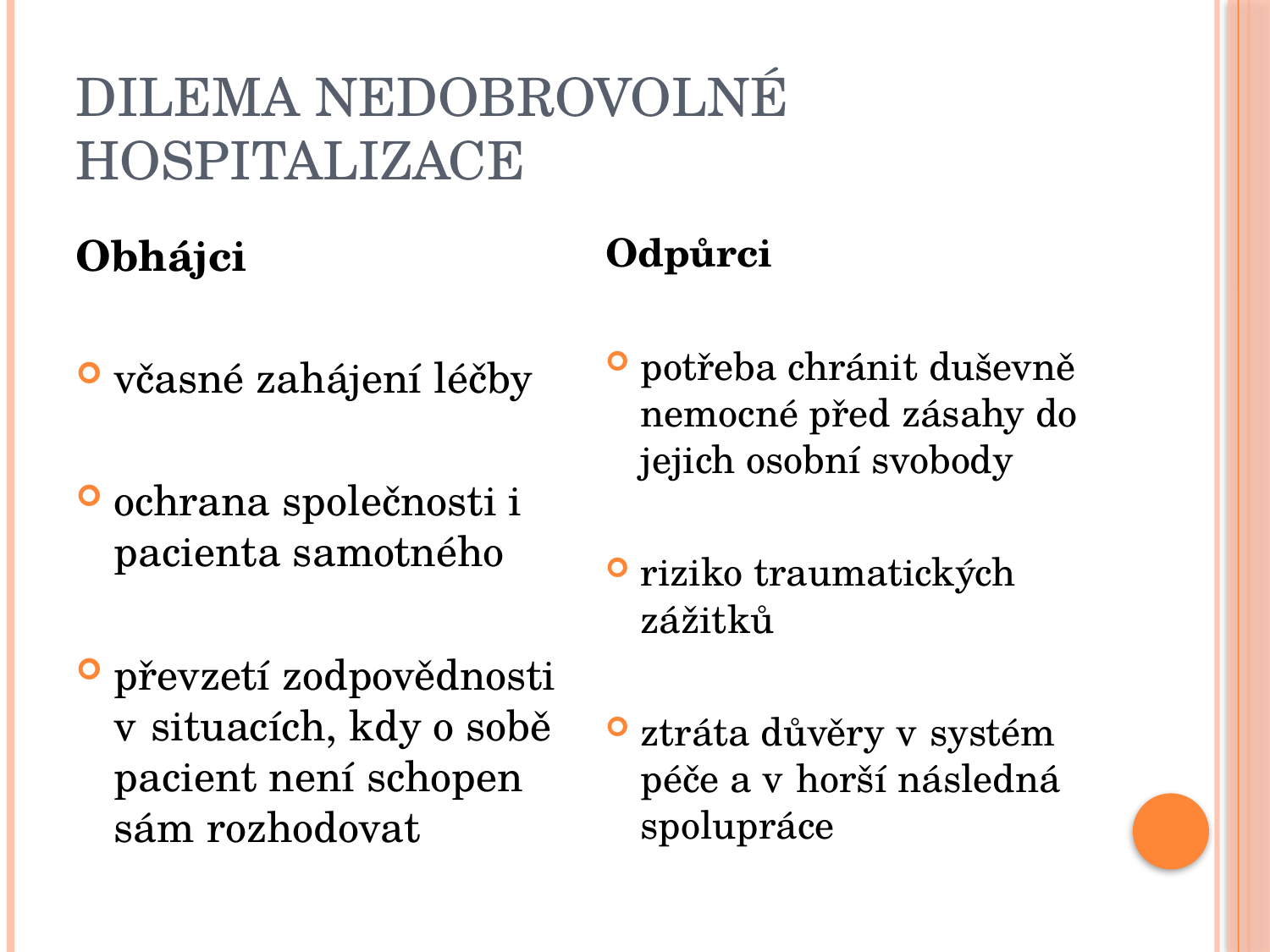

# Dilema nedobrovolné hospitalizace
Obhájci

včasné zahájení léčby

ochrana společnosti i pacienta samotného

převzetí zodpovědnosti v situacích, kdy o sobě pacient není schopen sám rozhodovat
Odpůrci

potřeba chránit duševně nemocné před zásahy do jejich osobní svobody

riziko traumatických zážitků

ztráta důvěry v systém péče a v horší následná spolupráce